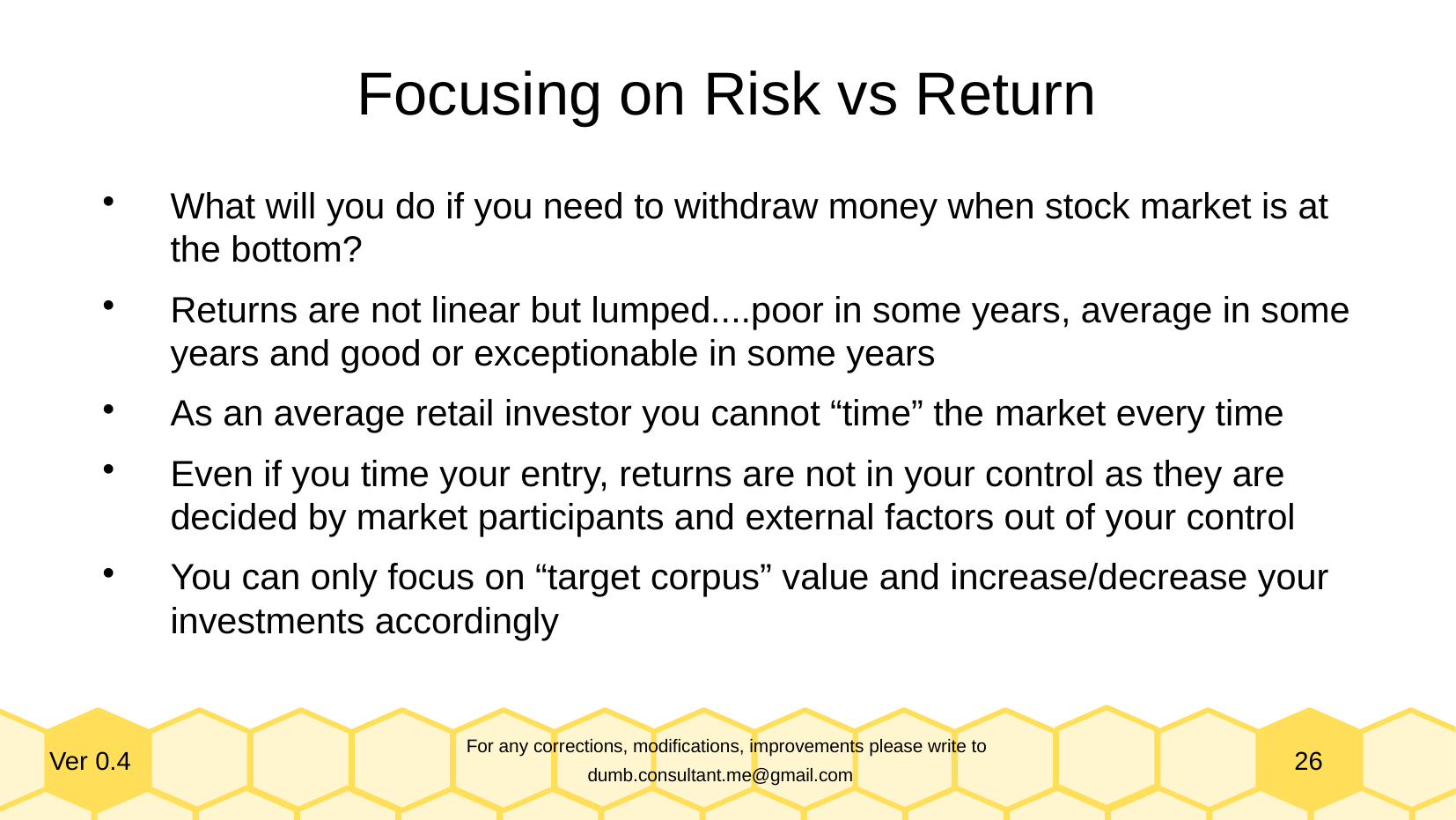

Focusing on Risk vs Return
What will you do if you need to withdraw money when stock market is at the bottom?
Returns are not linear but lumped....poor in some years, average in some years and good or exceptionable in some years
As an average retail investor you cannot “time” the market every time
Even if you time your entry, returns are not in your control as they are decided by market participants and external factors out of your control
You can only focus on “target corpus” value and increase/decrease your investments accordingly